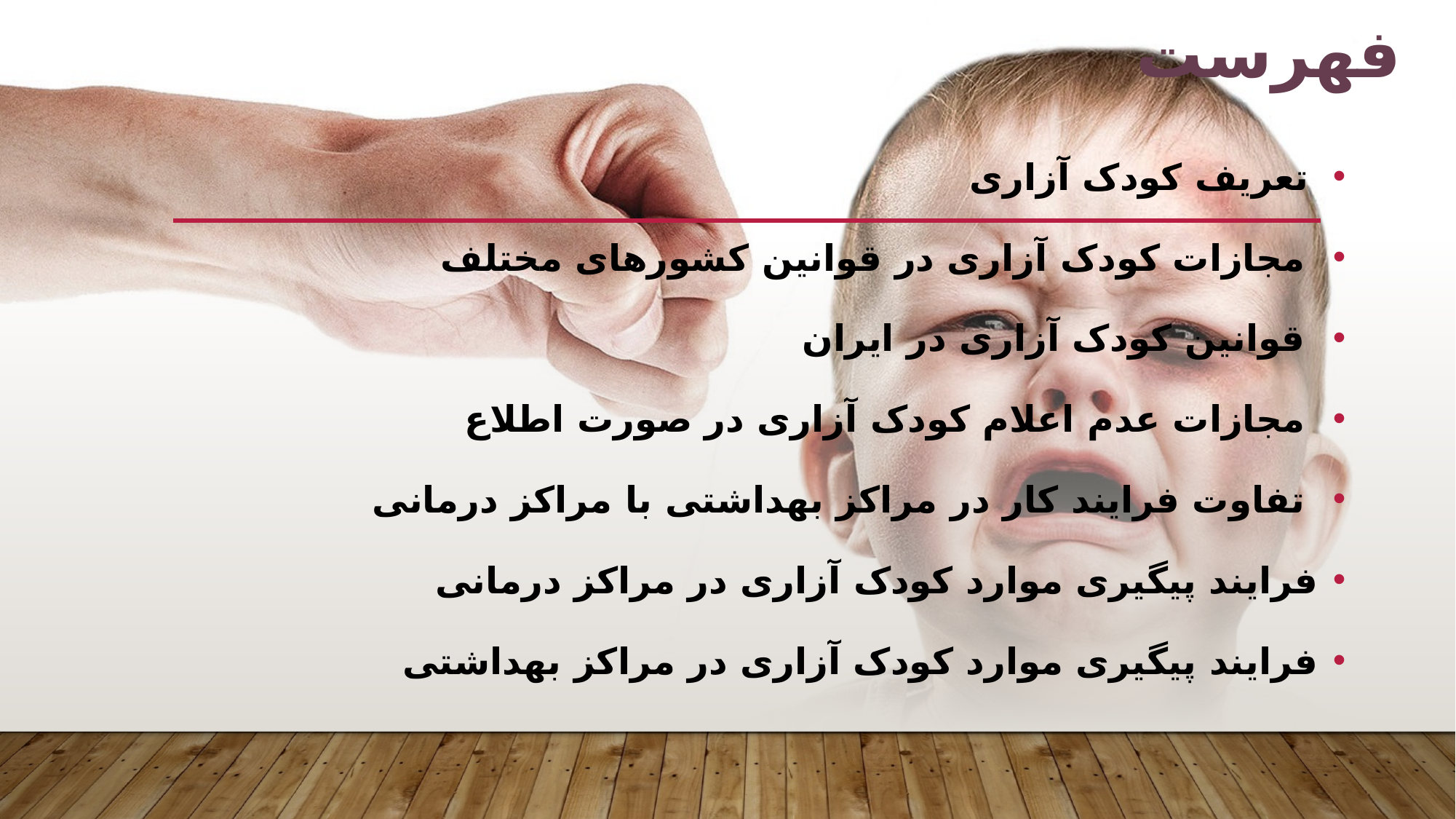

# فهرست
 تعریف کودک آزاری
 مجازات کودک آزاری در قوانین کشورهای مختلف
 قوانین کودک آزاری در ایران
 مجازات عدم اعلام کودک آزاری در صورت اطلاع
 تفاوت فرایند کار در مراکز بهداشتی با مراکز درمانی
فرایند پیگیری موارد کودک آزاری در مراکز درمانی
فرایند پیگیری موارد کودک آزاری در مراکز بهداشتی